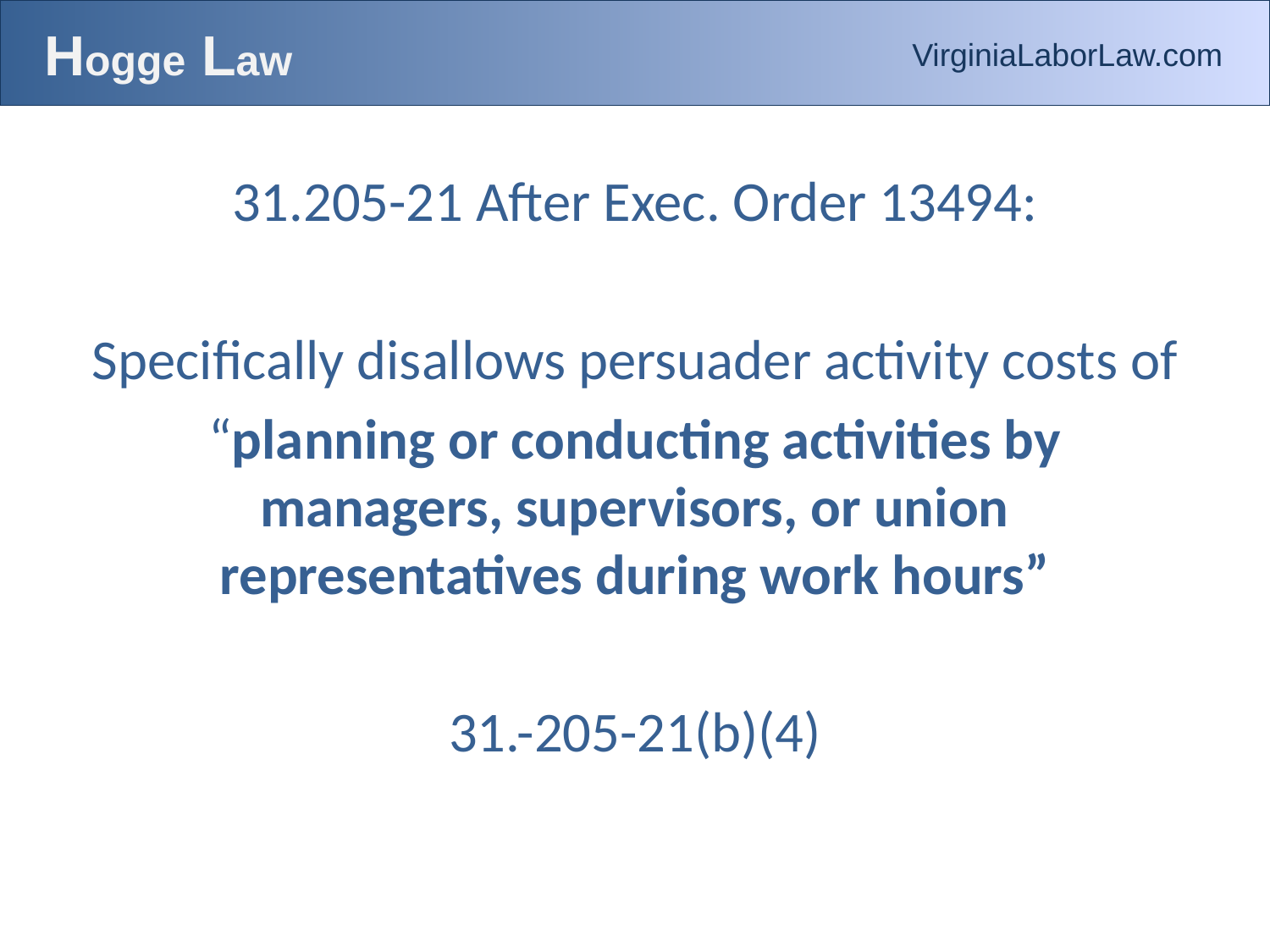

# Hogge Law
VirginiaLaborLaw.com
31.205-21 After Exec. Order 13494:

Specifically disallows persuader activity costs of
“planning or conducting activities by managers, supervisors, or union representatives during work hours”

31.-205-21(b)(4)